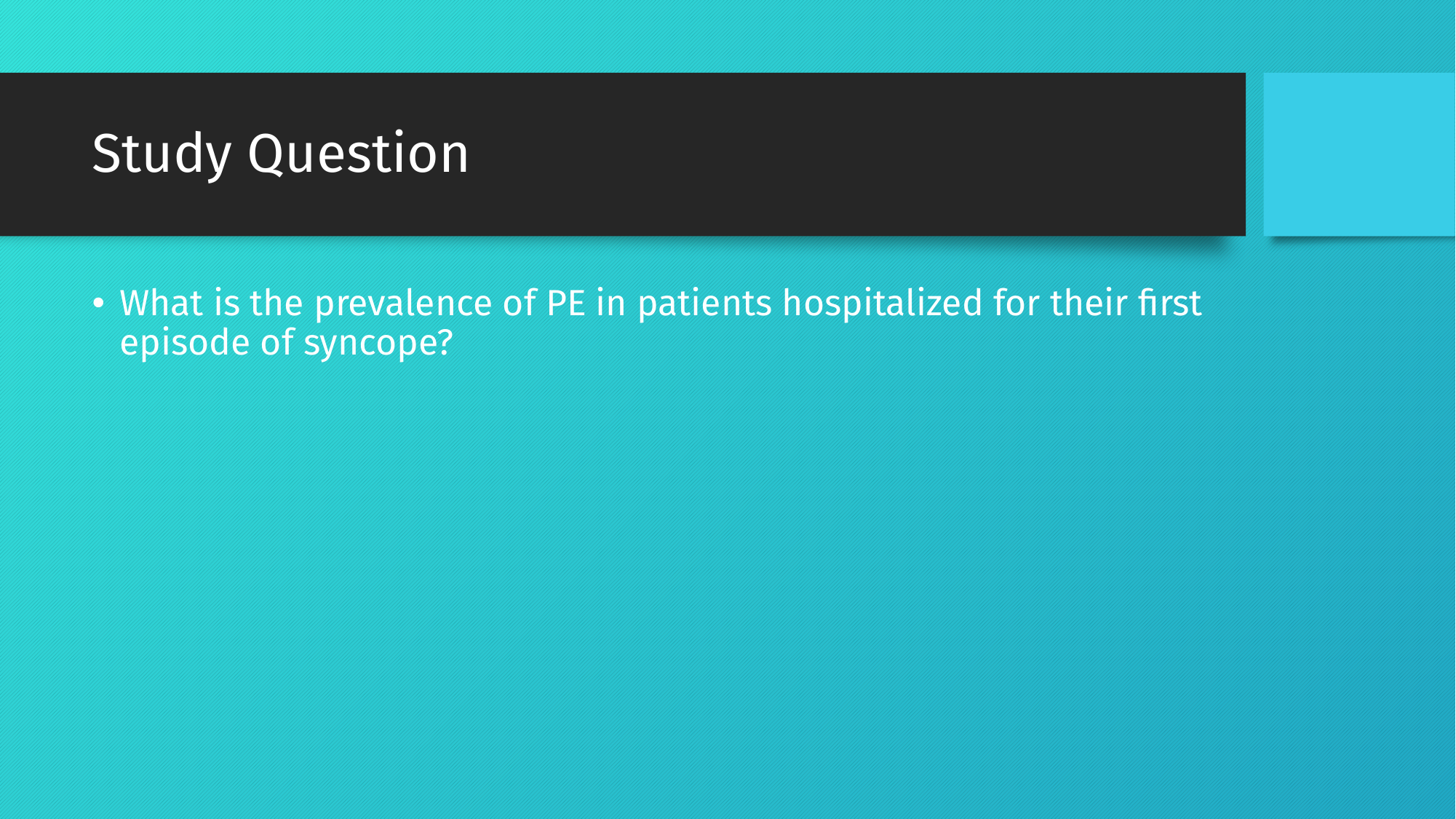

# Study Question
What is the prevalence of PE in patients hospitalized for their first episode of syncope?